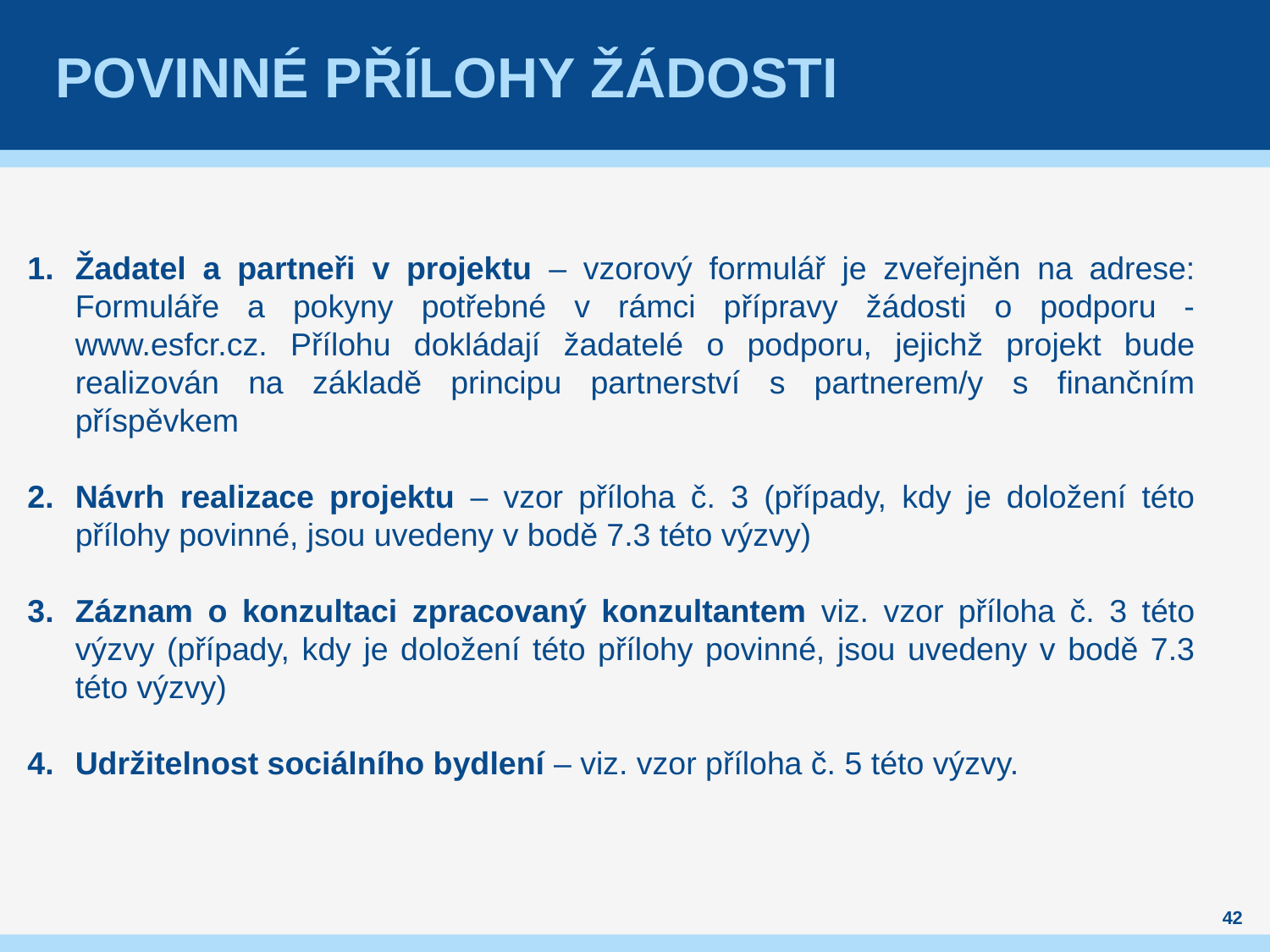

# POVINNÉ PŘÍLOHY ŽÁDOSTI
Žadatel a partneři v projektu – vzorový formulář je zveřejněn na adrese: Formuláře a pokyny potřebné v rámci přípravy žádosti o podporu - www.esfcr.cz. Přílohu dokládají žadatelé o podporu, jejichž projekt bude realizován na základě principu partnerství s partnerem/y s finančním příspěvkem

Návrh realizace projektu – vzor příloha č. 3 (případy, kdy je doložení této přílohy povinné, jsou uvedeny v bodě 7.3 této výzvy)

Záznam o konzultaci zpracovaný konzultantem viz. vzor příloha č. 3 této výzvy (případy, kdy je doložení této přílohy povinné, jsou uvedeny v bodě 7.3 této výzvy)

Udržitelnost sociálního bydlení – viz. vzor příloha č. 5 této výzvy.
42